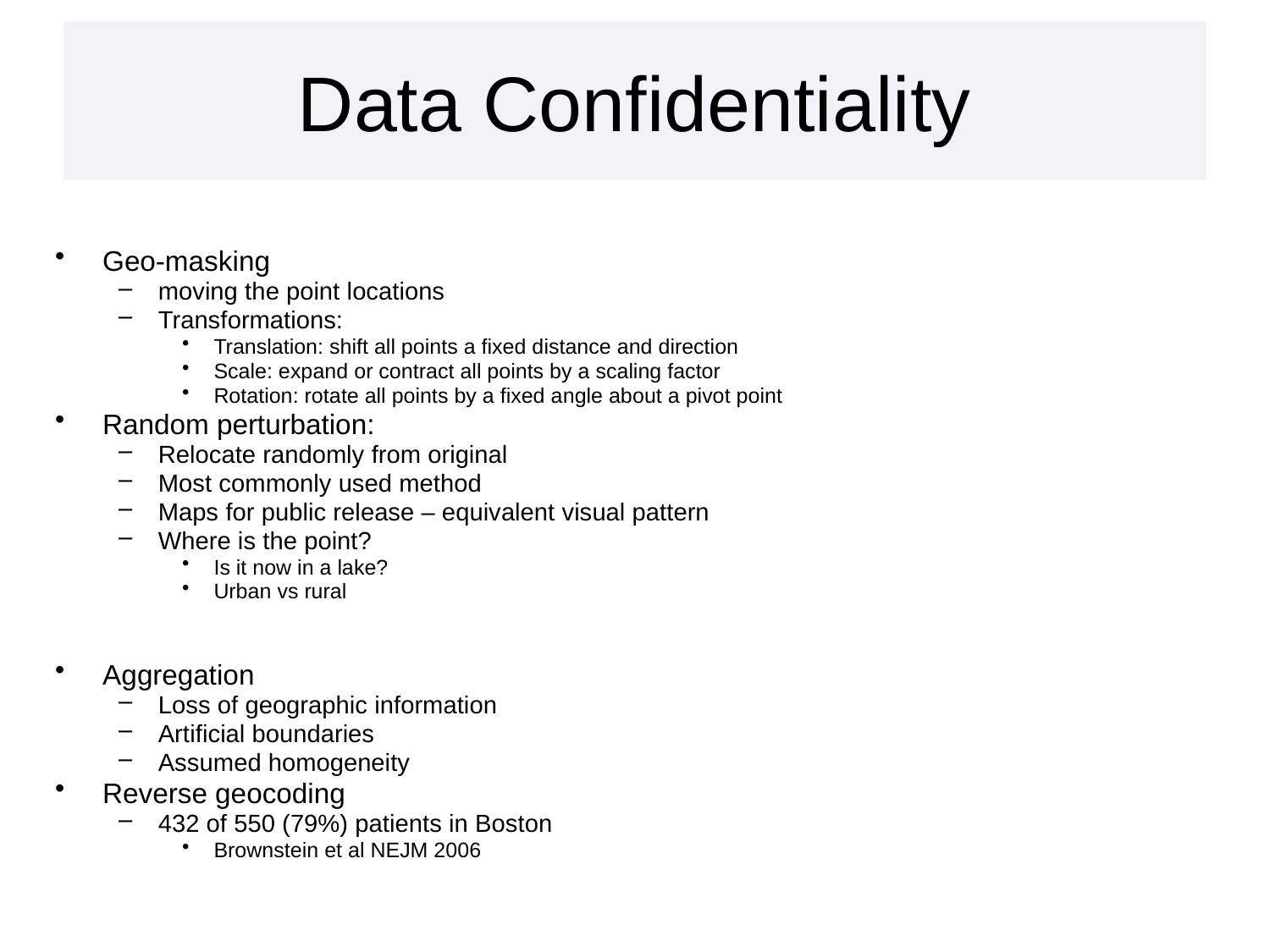

# Data Confidentiality
Geo-masking
moving the point locations
Transformations:
Translation: shift all points a fixed distance and direction
Scale: expand or contract all points by a scaling factor
Rotation: rotate all points by a fixed angle about a pivot point
Random perturbation:
Relocate randomly from original
Most commonly used method
Maps for public release – equivalent visual pattern
Where is the point?
Is it now in a lake?
Urban vs rural

Aggregation
Loss of geographic information
Artificial boundaries
Assumed homogeneity
Reverse geocoding
432 of 550 (79%) patients in Boston
Brownstein et al NEJM 2006